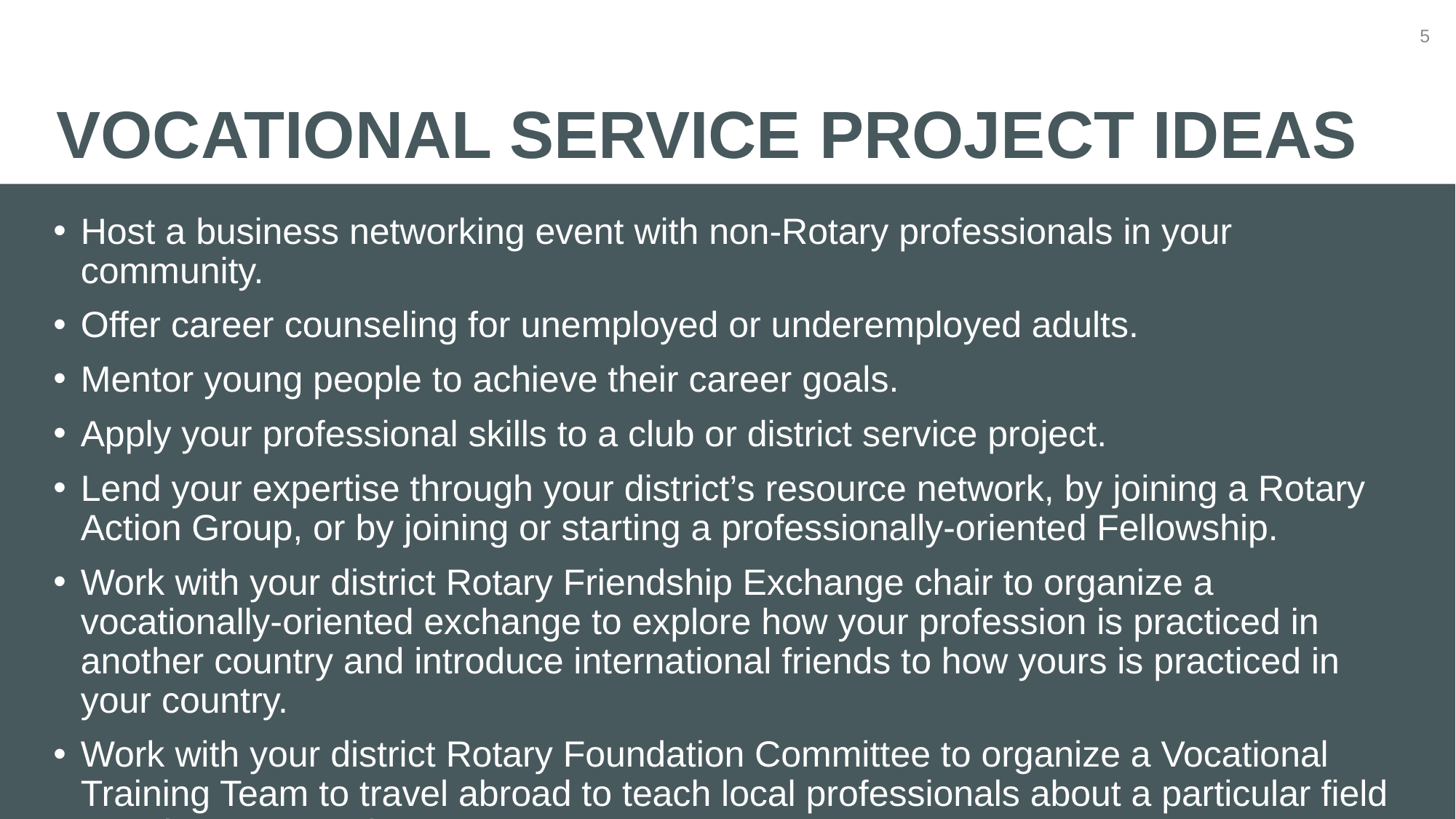

# Vocational service Project ideas
5
Host a business networking event with non-Rotary professionals in your community.
Offer career counseling for unemployed or underemployed adults.
Mentor young people to achieve their career goals.
Apply your professional skills to a club or district service project.
Lend your expertise through your district’s resource network, by joining a Rotary Action Group, or by joining or starting a professionally-oriented Fellowship.
Work with your district Rotary Friendship Exchange chair to organize a vocationally-oriented exchange to explore how your profession is practiced in another country and introduce international friends to how yours is practiced in your country.
Work with your district Rotary Foundation Committee to organize a Vocational Training Team to travel abroad to teach local professionals about a particular field or to learn more about your own.